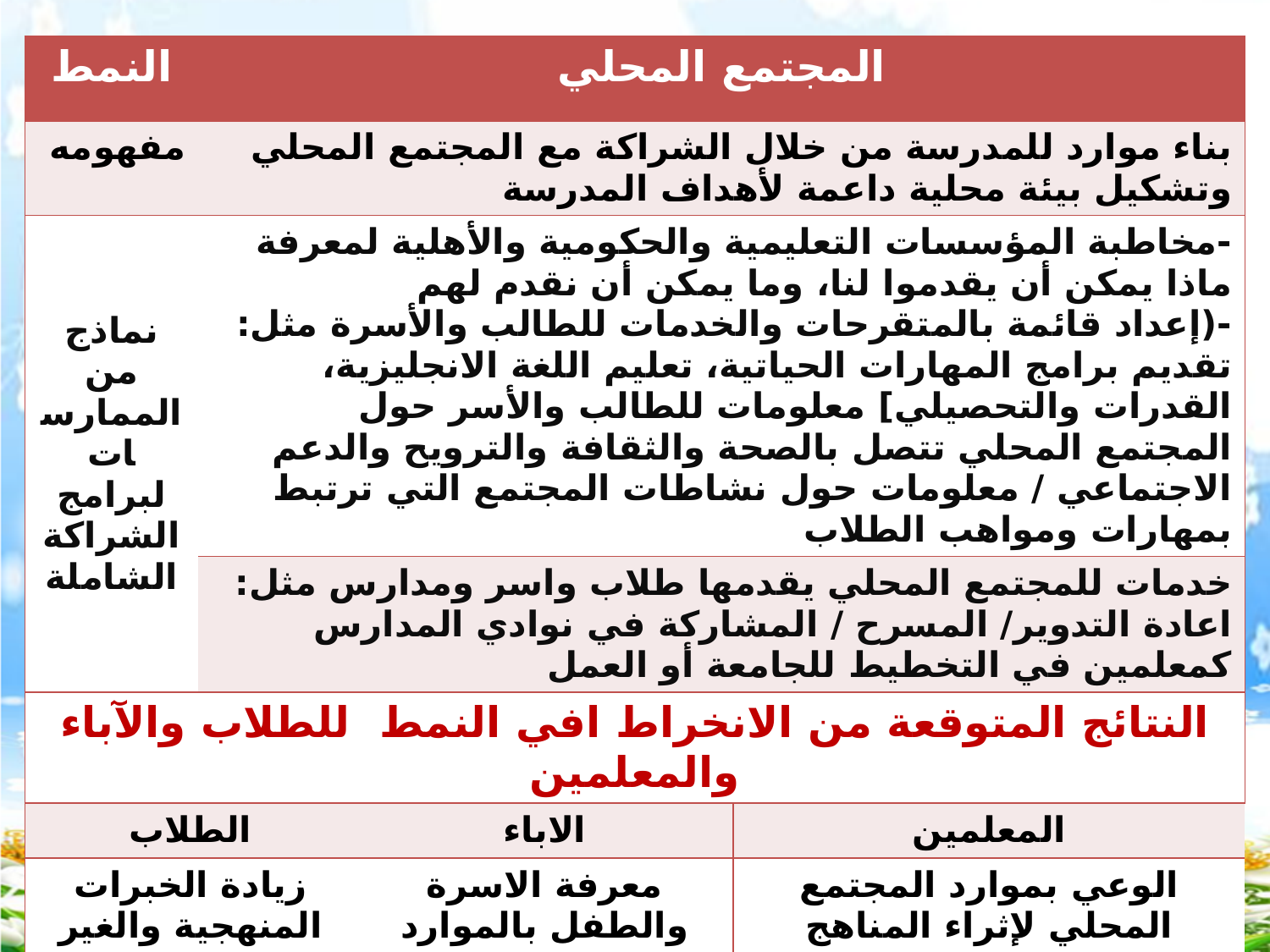

| النمط | المجتمع المحلي |  |  |
| --- | --- | --- | --- |
| مفهومه | بناء موارد للمدرسة من خلال الشراكة مع المجتمع المحلي وتشكيل بيئة محلية داعمة لأهداف المدرسة |  |  |
| نماذج من الممارسات لبرامج الشراكة الشاملة | -مخاطبة المؤسسات التعليمية والحكومية والأهلية لمعرفة ماذا يمكن أن يقدموا لنا، وما يمكن أن نقدم لهم -(إعداد قائمة بالمتقرحات والخدمات للطالب والأسرة مثل: تقديم برامج المهارات الحياتية، تعليم اللغة الانجليزية، القدرات والتحصيلي] معلومات للطالب والأسر حول المجتمع المحلي تتصل بالصحة والثقافة والترويح والدعم الاجتماعي / معلومات حول نشاطات المجتمع التي ترتبط بمهارات ومواهب الطلاب |  |  |
|  | خدمات للمجتمع المحلي يقدمها طلاب واسر ومدارس مثل: اعادة التدوير/ المسرح / المشاركة في نوادي المدارس كمعلمين في التخطيط للجامعة أو العمل |  |  |
| النتائج المتوقعة من الانخراط افي النمط للطلاب والآباء والمعلمين |  |  |  |
| الطلاب |  | الاباء | المعلمين |
| زيادة الخبرات المنهجية والغير منهجية / وعي بالمهن والبدائل من أجل التعليم أو العمل |  | معرفة الاسرة والطفل بالموارد المحلية واستخدامها لزيادة المهارة والمواهب والتفاعل مع الاسر الاخرى في المجتمع المحلي | الوعي بموارد المجتمع المحلي لإثراء المناهج والتدريس/ استخدام المعلمين المساعدين وشركاء الأعمال التجارية ومتطوعي المجتمع المحلي لمساعدة الطلاب وتقوية ممارسات التعليم/ القيام بالافادة الواعية والمفيدة للأطفال والأسر الذين يحتاجون إلى خدمات |